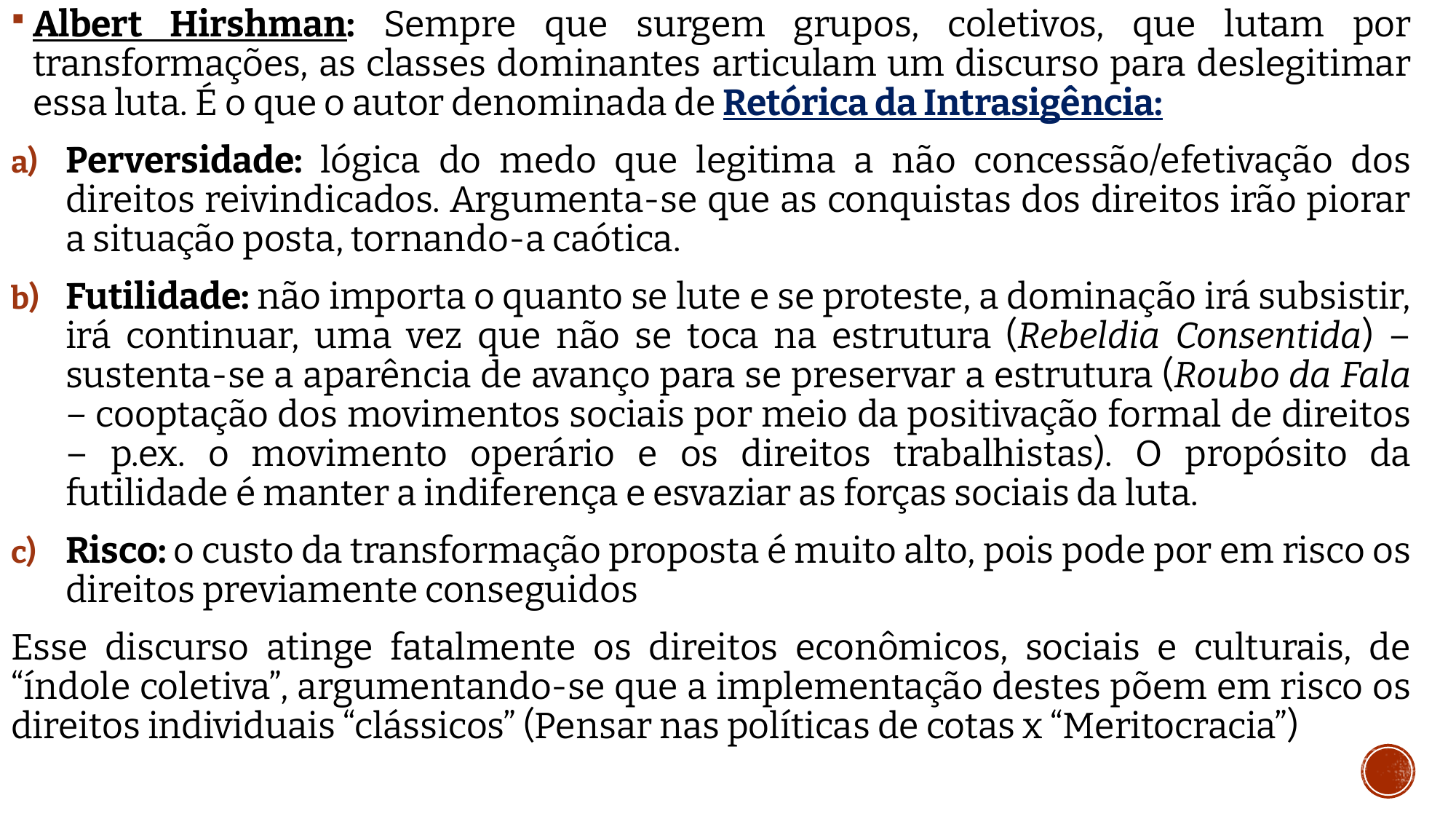

Albert Hirshman: Sempre que surgem grupos, coletivos, que lutam por transformações, as classes dominantes articulam um discurso para deslegitimar essa luta. É o que o autor denominada de Retórica da Intrasigência:
Perversidade: lógica do medo que legitima a não concessão/efetivação dos direitos reivindicados. Argumenta-se que as conquistas dos direitos irão piorar a situação posta, tornando-a caótica.
Futilidade: não importa o quanto se lute e se proteste, a dominação irá subsistir, irá continuar, uma vez que não se toca na estrutura (Rebeldia Consentida) – sustenta-se a aparência de avanço para se preservar a estrutura (Roubo da Fala – cooptação dos movimentos sociais por meio da positivação formal de direitos – p.ex. o movimento operário e os direitos trabalhistas). O propósito da futilidade é manter a indiferença e esvaziar as forças sociais da luta.
Risco: o custo da transformação proposta é muito alto, pois pode por em risco os direitos previamente conseguidos
Esse discurso atinge fatalmente os direitos econômicos, sociais e culturais, de “índole coletiva”, argumentando-se que a implementação destes põem em risco os direitos individuais “clássicos” (Pensar nas políticas de cotas x “Meritocracia”)